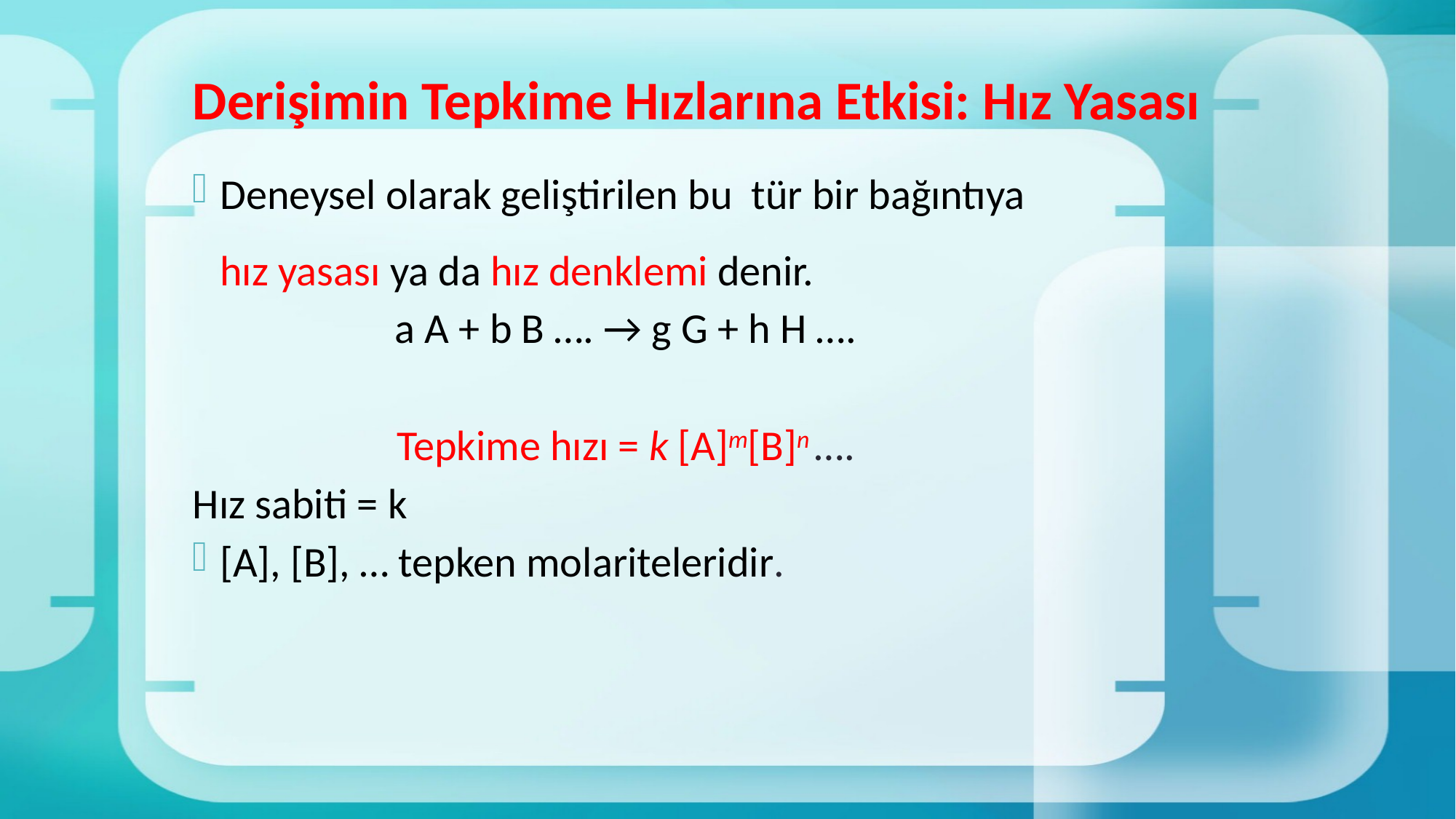

# Derişimin Tepkime Hızlarına Etkisi: Hız Yasası
Deneysel olarak geliştirilen bu  tür bir bağıntıya hız yasası ya da hız denklemi denir.
a A + b B …. → g G + h H ….

Tepkime hızı = k [A]m[B]n ….
Hız sabiti = k
[A], [B], … tepken molariteleridir.